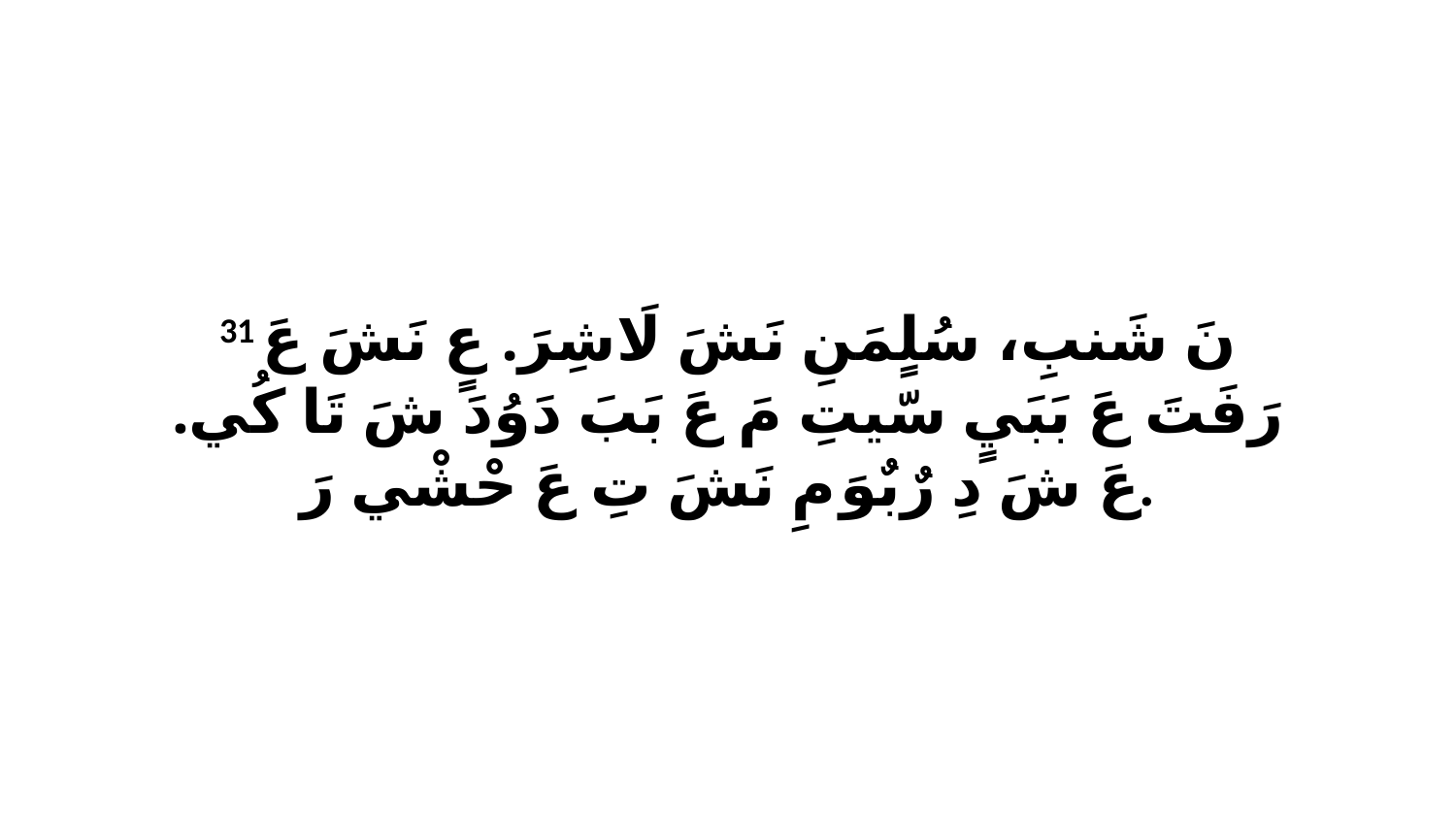

31 نَ شَنبِ، سُلٍمَنِ نَشَ لَاشِرَ. عٍ نَشَ عَ رَفَتَ عَ بَبَيٍ سّيتِ مَ عَ بَبَ دَوُدَ شَ تَا كُي. عَ شَ دِ رٌبٌوَ مِ نَشَ تِ عَ حْشْي رَ.